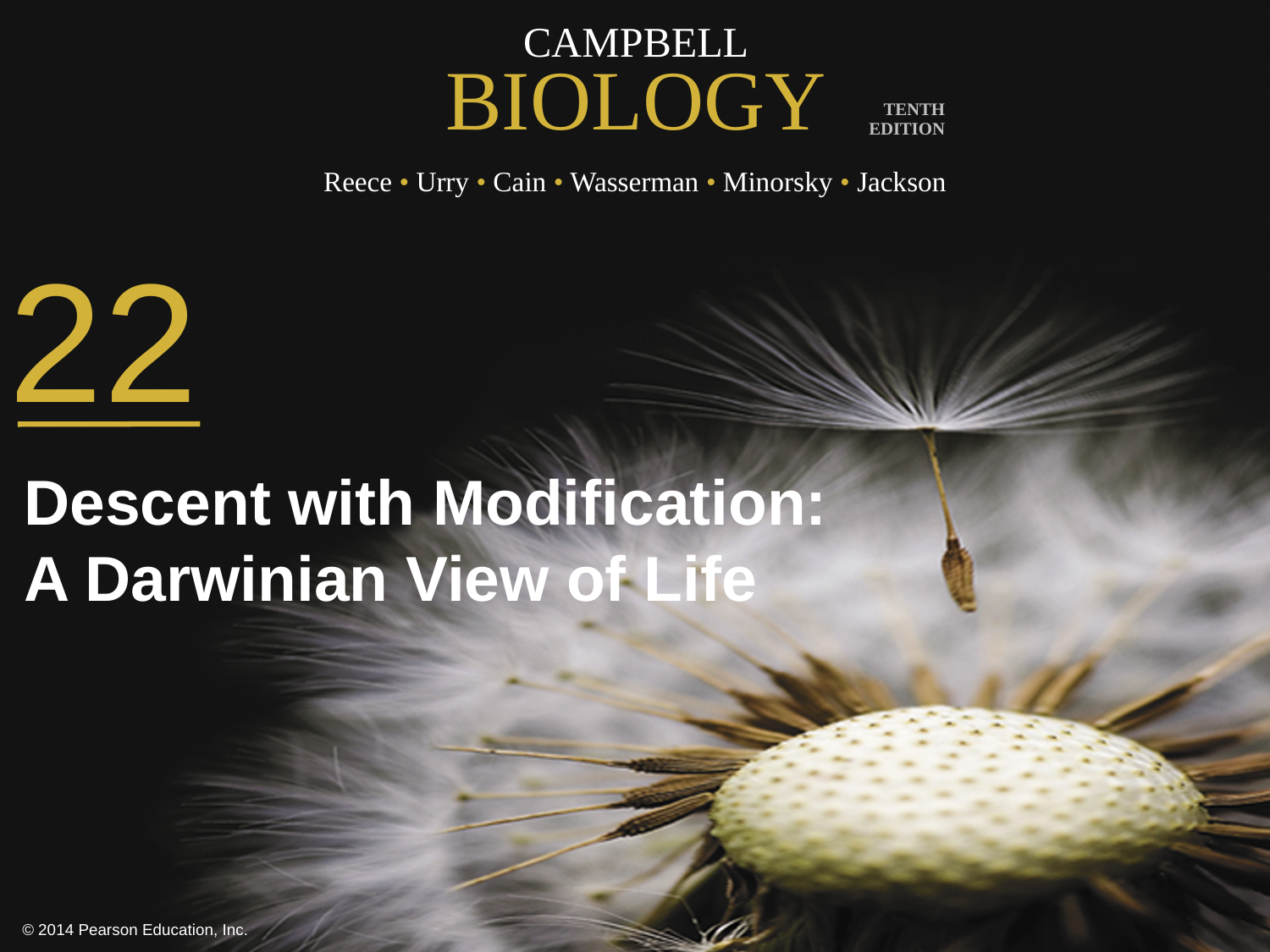

22
Descent with Modification: A Darwinian View of Life